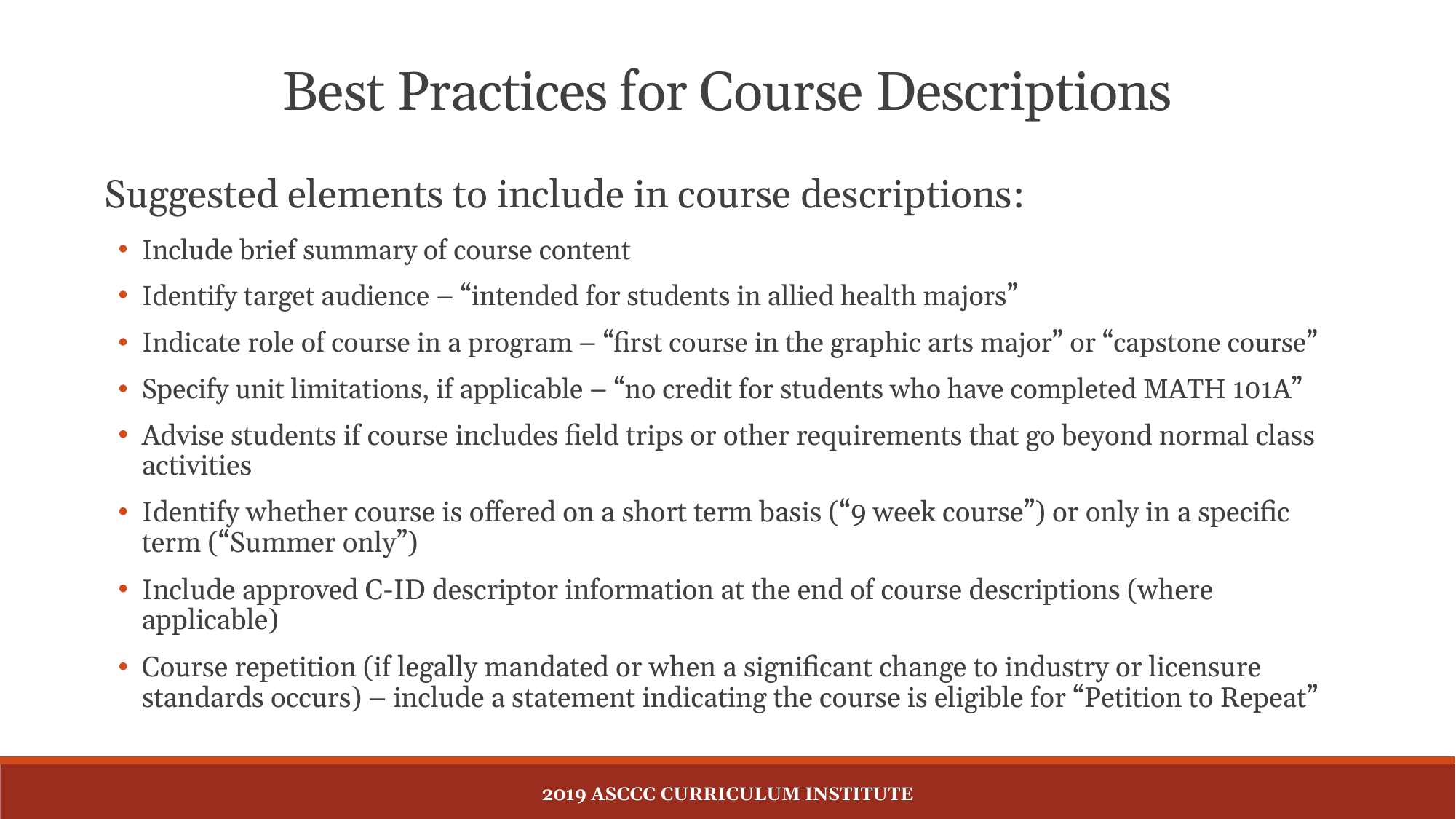

Best Practices for Course Descriptions
Suggested elements to include in course descriptions:

Include brief summary of course content

Identify target audience – “intended for students in allied health majors”

Indicate role of course in a program – “first course in the graphic arts major” or “capstone course”

Specify unit limitations, if applicable – “no credit for students who have completed MATH 101A”

Advise students if course includes field trips or other requirements that go beyond normal class activities

Identify whether course is offered on a short term basis (“9 week course”) or only in a specific term (“Summer only”)

Include approved C-ID descriptor information at the end of course descriptions (where applicable)

Course repetition (if legally mandated or when a significant change to industry or licensure standards occurs) – include a statement indicating the course is eligible for “Petition to Repeat”

2019 ASCCC Curriculum Institute